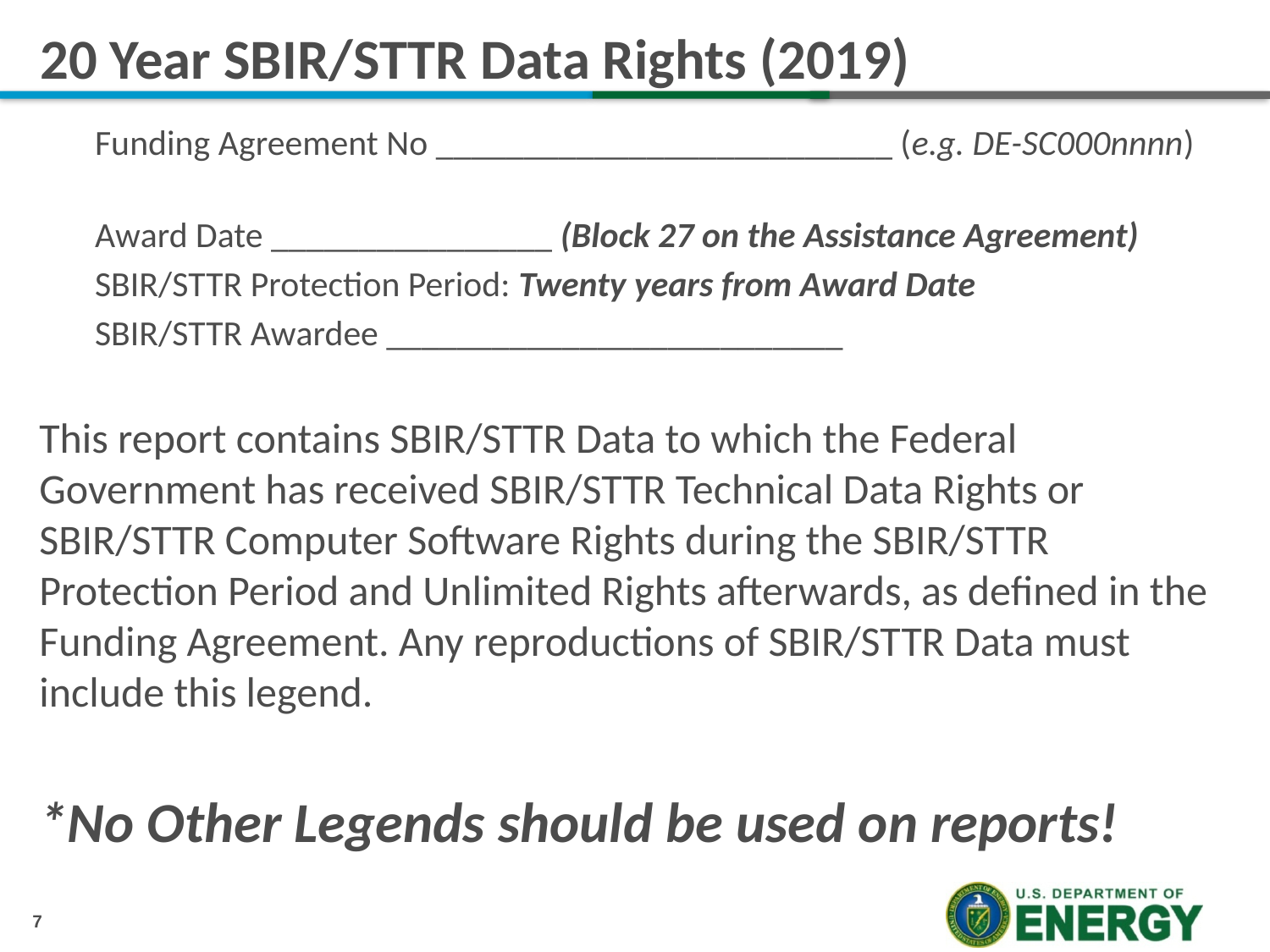

# 20 Year SBIR/STTR Data Rights (2019)
Funding Agreement No __________________________ (e.g. DE-SC000nnnn)
Award Date ________________ (Block 27 on the Assistance Agreement)
SBIR/STTR Protection Period: Twenty years from Award Date
SBIR/STTR Awardee __________________________

This report contains SBIR/STTR Data to which the Federal Government has received SBIR/STTR Technical Data Rights or SBIR/STTR Computer Software Rights during the SBIR/STTR Protection Period and Unlimited Rights afterwards, as defined in the Funding Agreement. Any reproductions of SBIR/STTR Data must include this legend.

*No Other Legends should be used on reports!